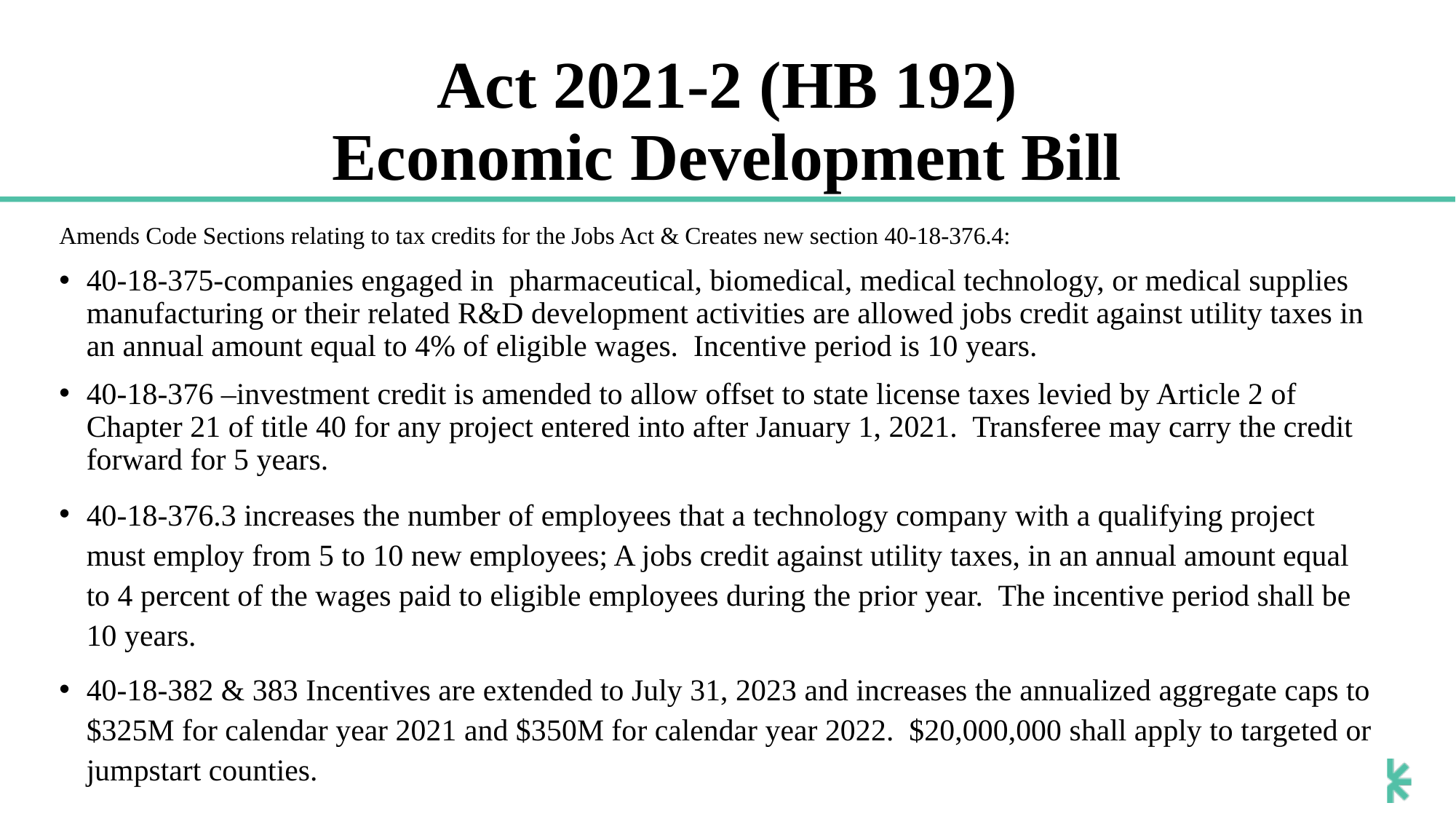

# Act 2021-2 (HB 192) Economic Development Bill
Amends Code Sections relating to tax credits for the Jobs Act & Creates new section 40-18-376.4:
40-18-375-companies engaged in  pharmaceutical, biomedical, medical technology, or medical supplies manufacturing or their related R&D development activities are allowed jobs credit against utility taxes in an annual amount equal to 4% of eligible wages.  Incentive period is 10 years.
40-18-376 –investment credit is amended to allow offset to state license taxes levied by Article 2 of Chapter 21 of title 40 for any project entered into after January 1, 2021.  Transferee may carry the credit forward for 5 years.
40-18-376.3 increases the number of employees that a technology company with a qualifying project must employ from 5 to 10 new employees; A jobs credit against utility taxes, in an annual amount equal to 4 percent of the wages paid to eligible employees during the prior year.  The incentive period shall be 10 years.
40-18-382 & 383 Incentives are extended to July 31, 2023 and increases the annualized aggregate caps to $325M for calendar year 2021 and $350M for calendar year 2022.  $20,000,000 shall apply to targeted or jumpstart counties.